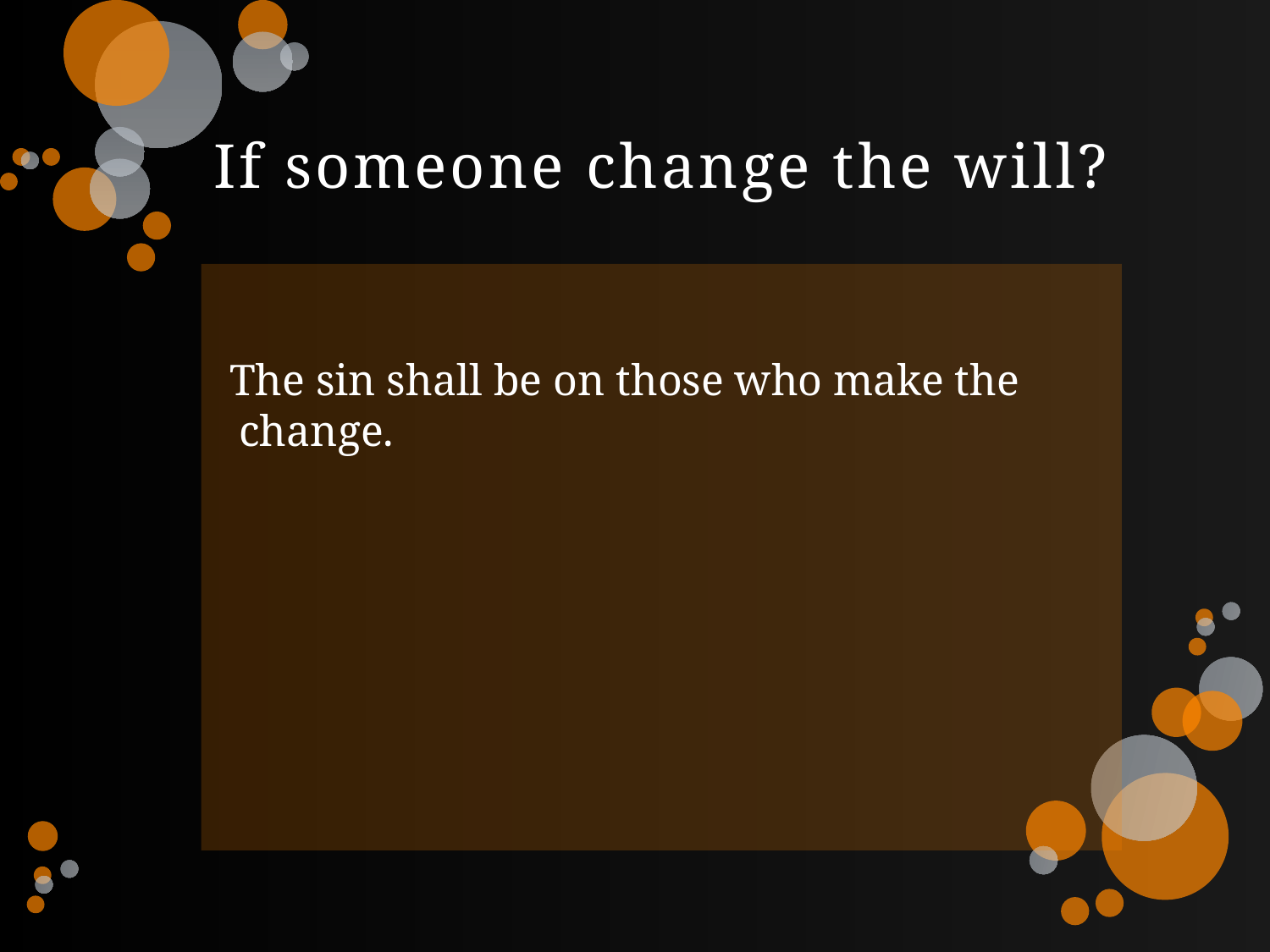

# If someone change the will?

  The sin shall be on those who make the change.